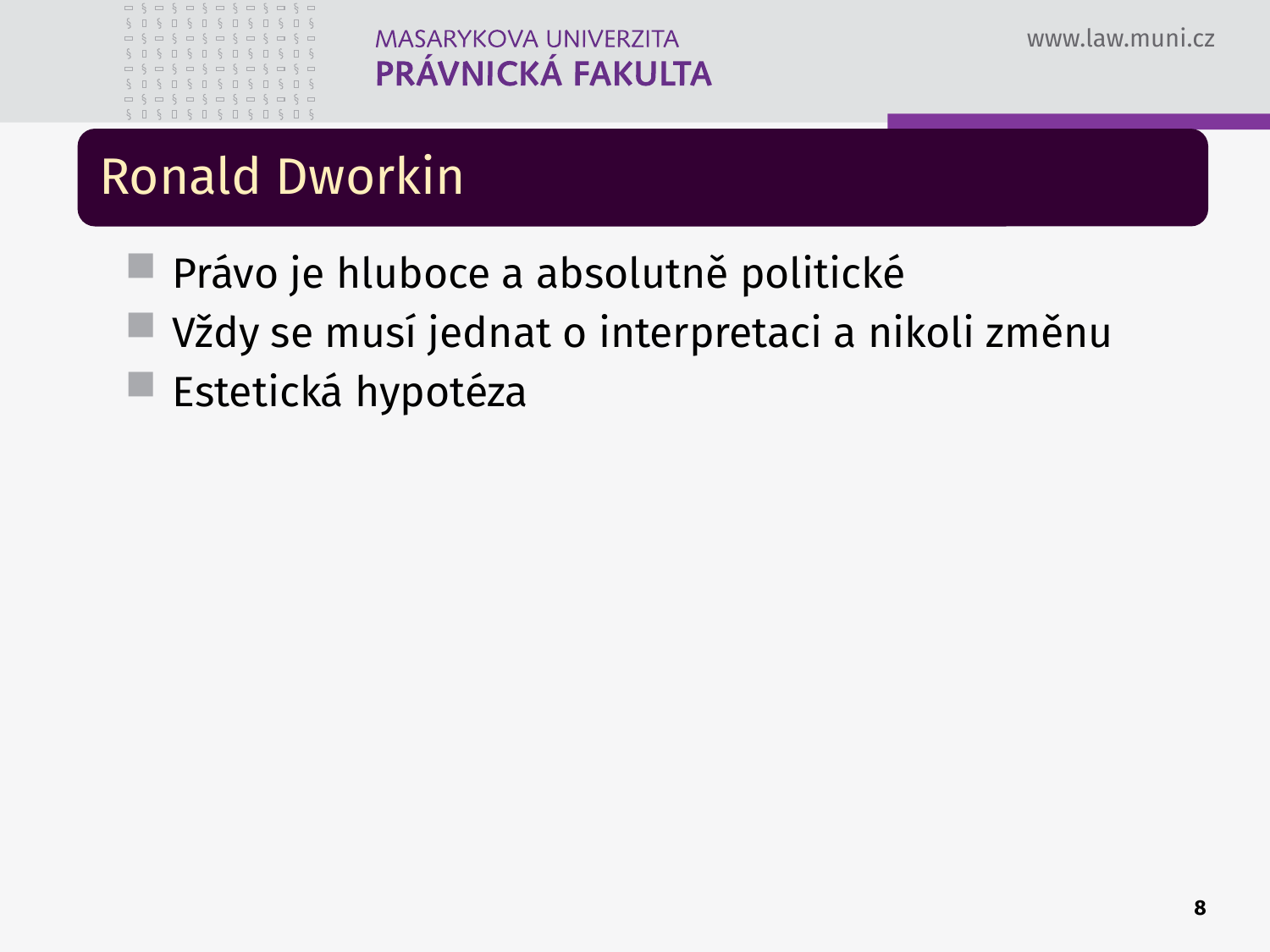

Ronald Dworkin
Právo je hluboce a absolutně politické
Vždy se musí jednat o interpretaci a nikoli změnu
Estetická hypotéza
8